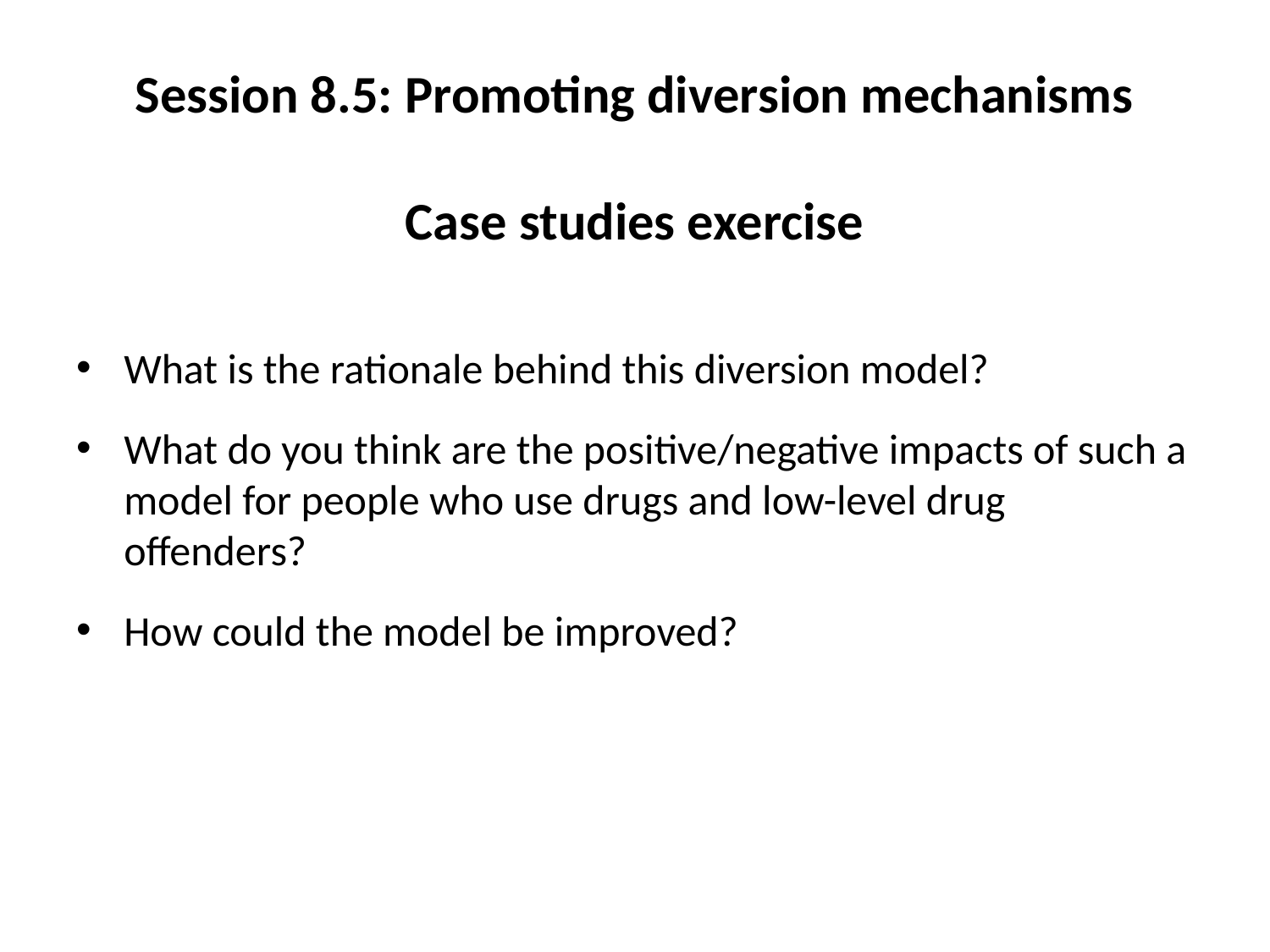

# Session 8.5: Promoting diversion mechanisms Case studies exercise
What is the rationale behind this diversion model?
What do you think are the positive/negative impacts of such a model for people who use drugs and low-level drug offenders?
How could the model be improved?